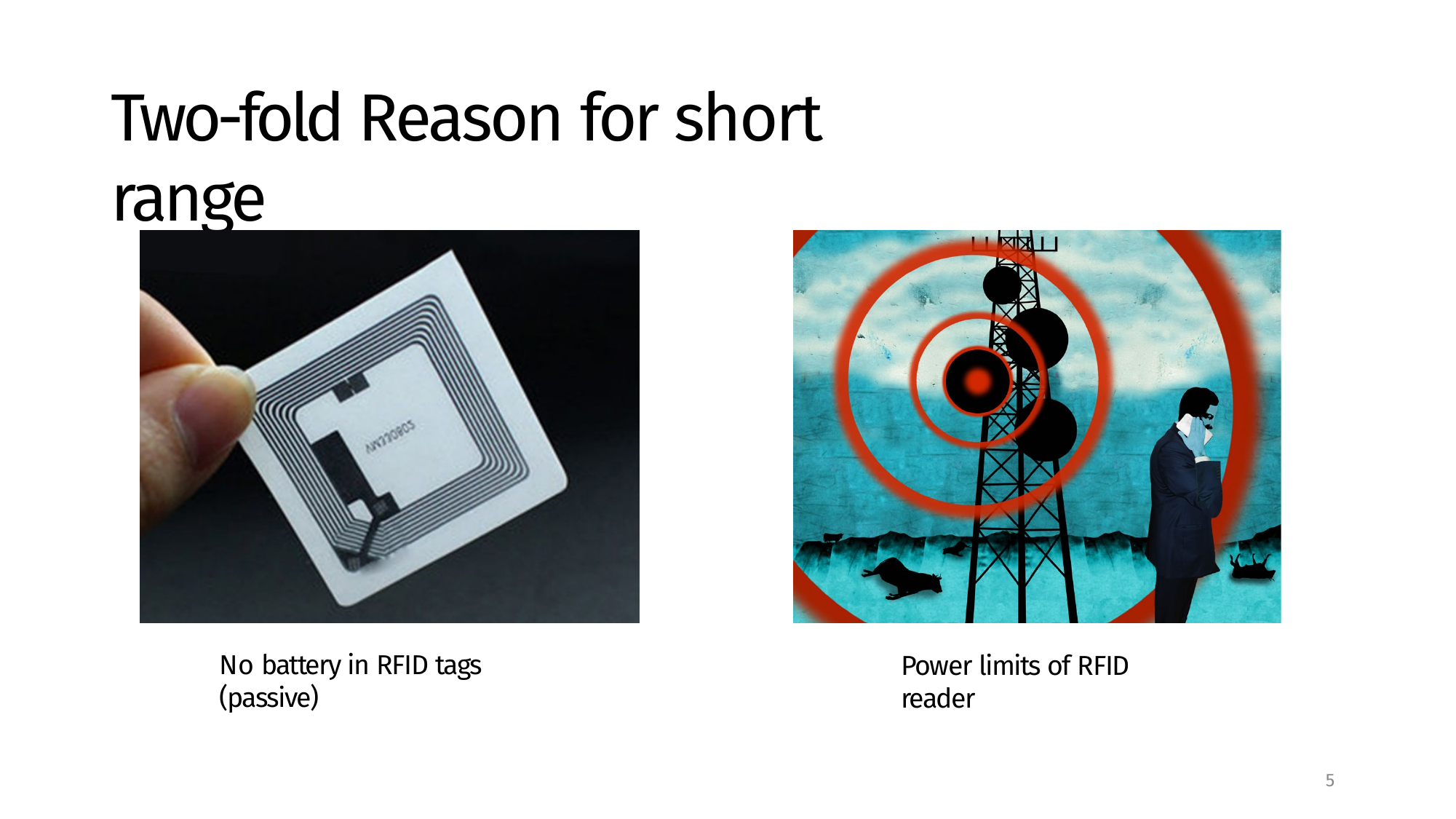

# Two-fold Reason for short range

No battery in RFID tags (passive)
Power limits of RFID reader
5